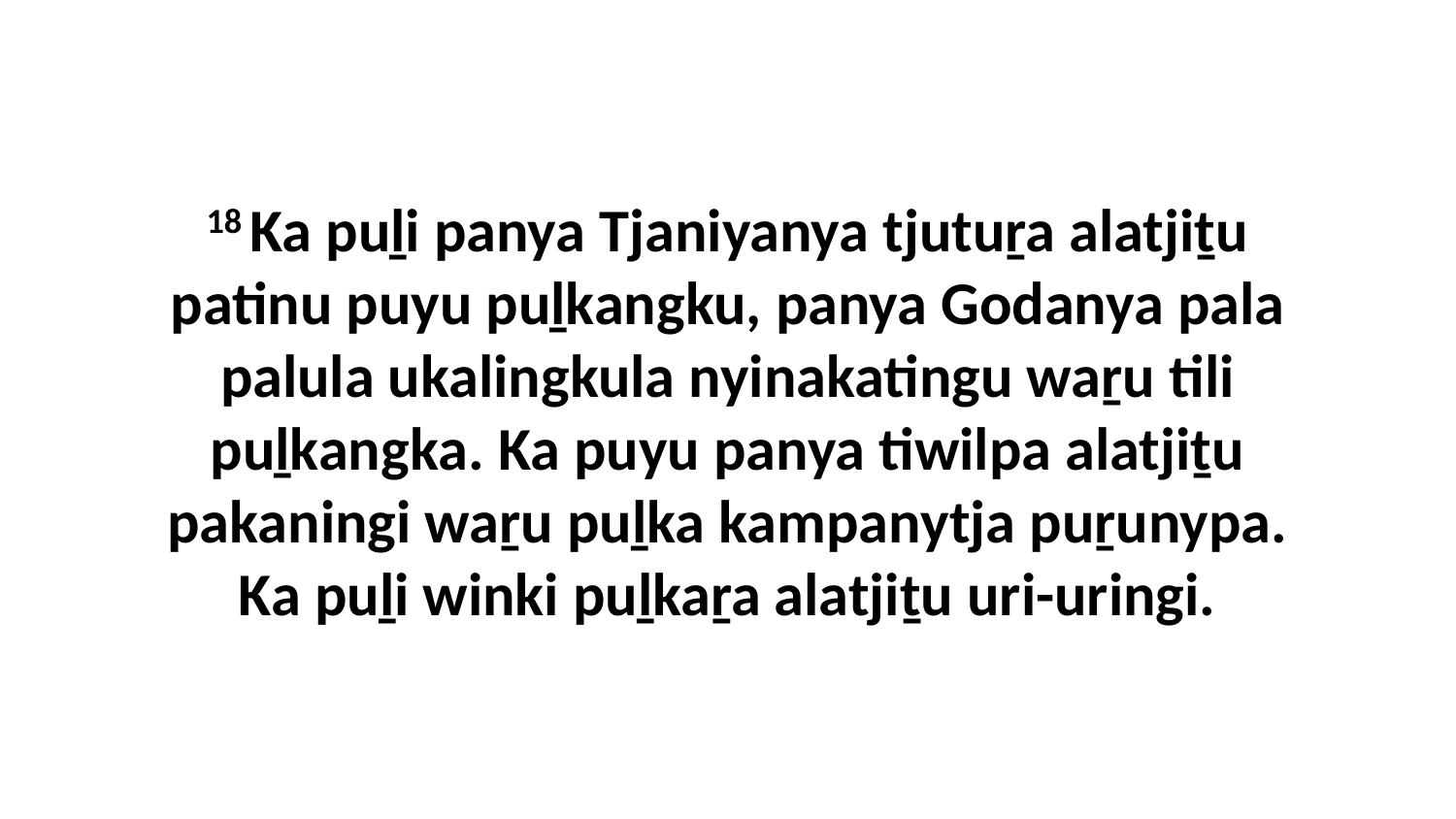

18 Ka puḻi panya Tjaniyanya tjutuṟa alatjiṯu patinu puyu puḻkangku, panya Godanya pala palula ukalingkula nyinakatingu waṟu tili puḻkangka. Ka puyu panya tiwilpa alatjiṯu pakaningi waṟu puḻka kampanytja puṟunypa. Ka puḻi winki puḻkaṟa alatjiṯu uri-uringi.